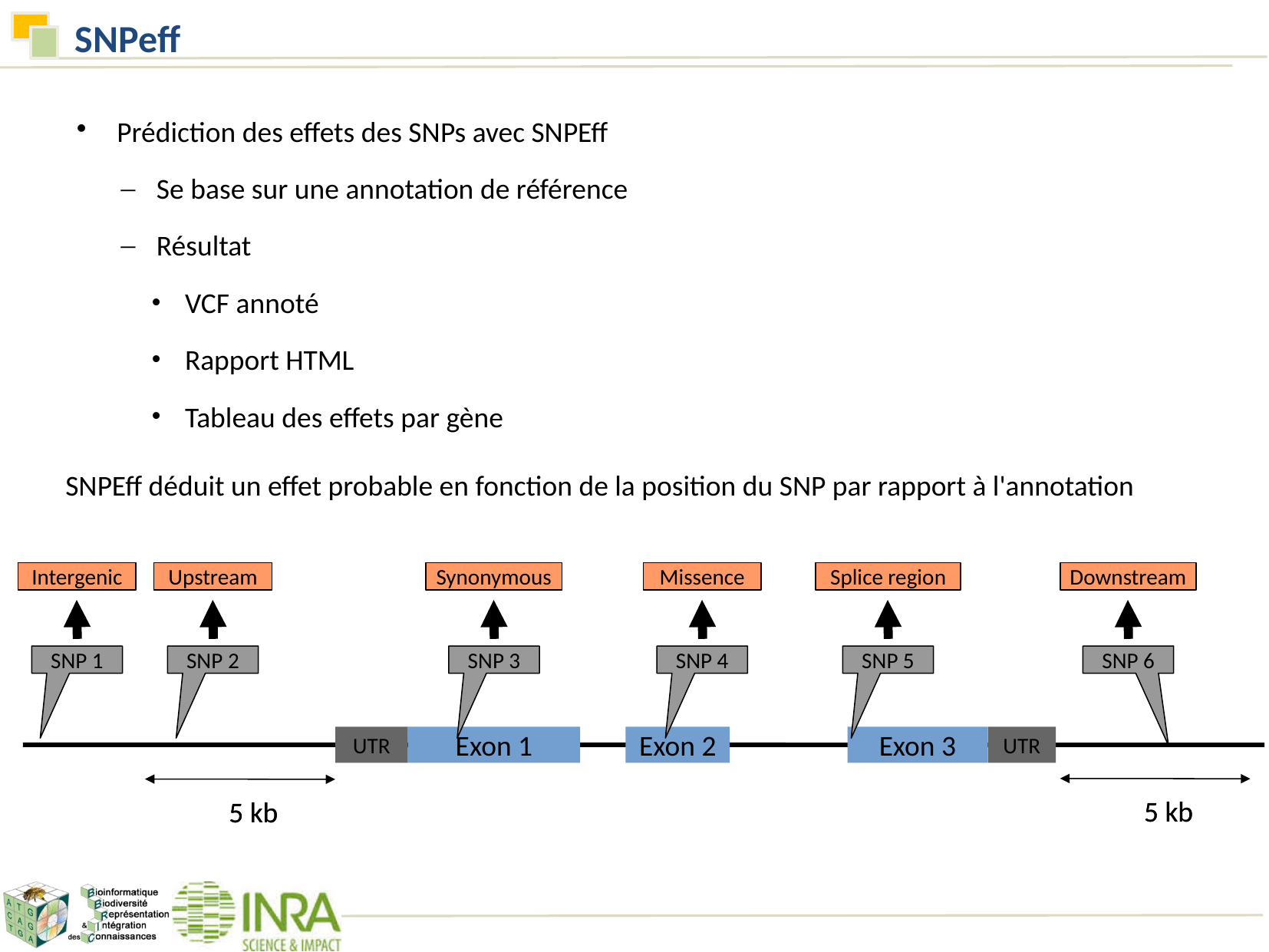

SNPeff
Prédiction des effets des SNPs avec SNPEff
Se base sur une annotation de référence
Résultat
 VCF annoté
 Rapport HTML
 Tableau des effets par gène
SNPEff déduit un effet probable en fonction de la position du SNP par rapport à l'annotation
Intergenic
Upstream
Synonymous
Missence
Splice region
Downstream

SNP 1
SNP 2
SNP 3
SNP 4
SNP 5
SNP 6
UTR
Exon 1
Exon 2
Exon 3
UTR

5 kb
5 kb
5 kb
5 kb